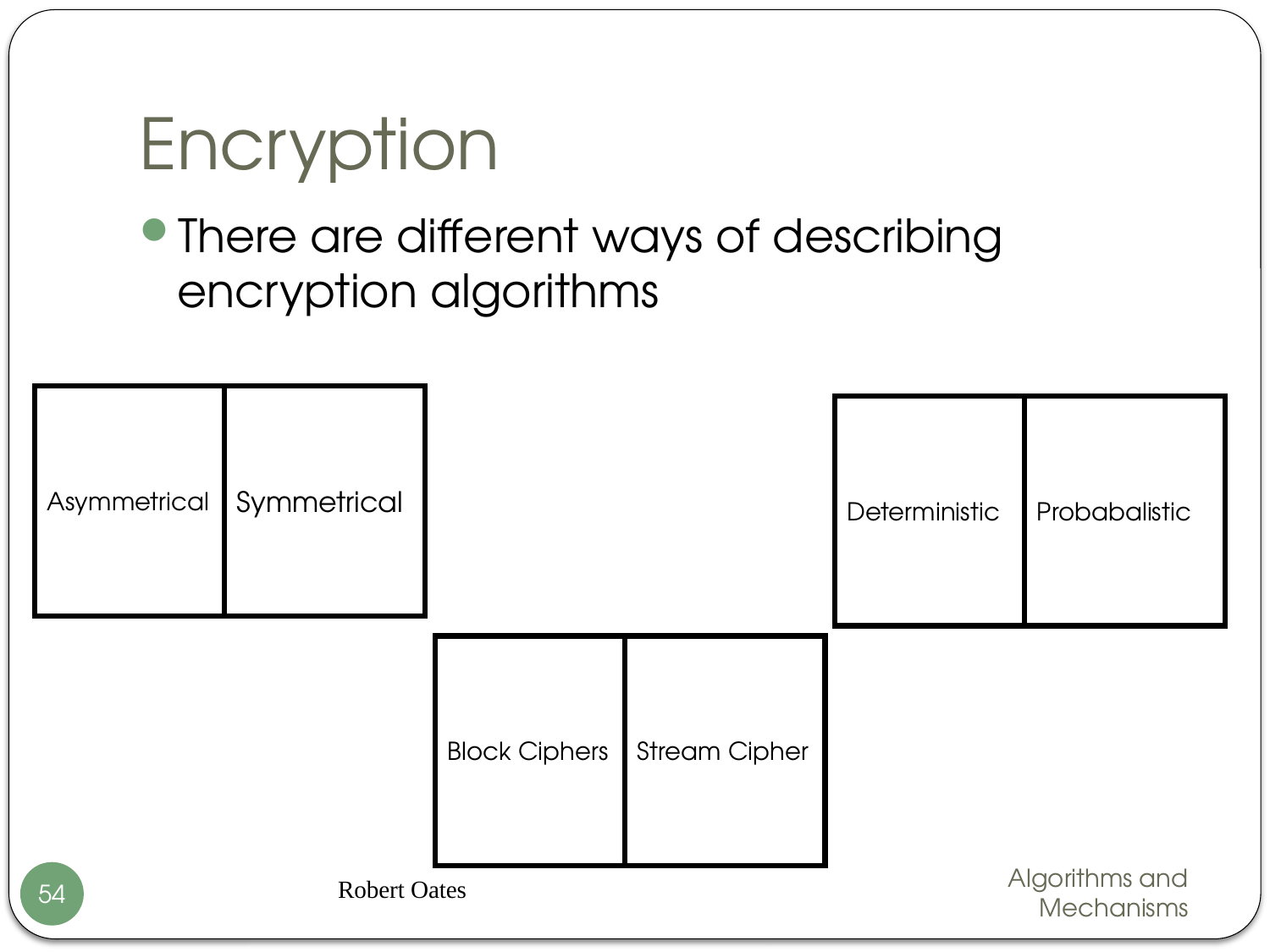

# Encryption
There are different ways of describing encryption algorithms
Symmetry
Asymmetrical
Symmetrical
Determinism
Deterministic
Probabalistic
Fixed Length
Block Ciphers
Stream Cipher
Robert Oates
Algorithms and Mechanisms
54